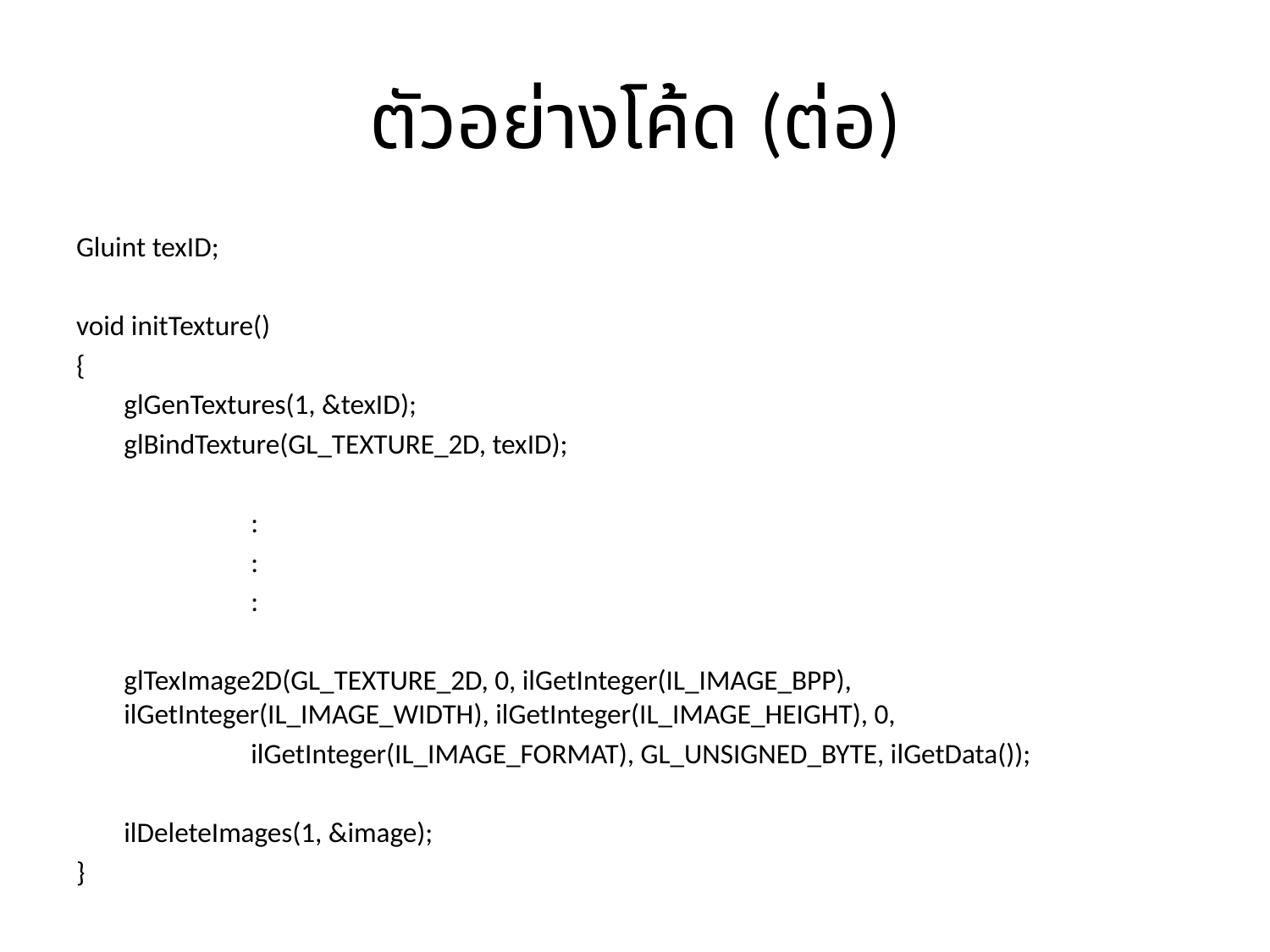

# ตัวอย่างโค้ด (ต่อ)
Gluint texID;

void initTexture()
{
	glGenTextures(1, &texID);
	glBindTexture(GL_TEXTURE_2D, texID);

		:
		:
		:

	glTexImage2D(GL_TEXTURE_2D, 0, ilGetInteger(IL_IMAGE_BPP), ilGetInteger(IL_IMAGE_WIDTH), ilGetInteger(IL_IMAGE_HEIGHT), 0,
		ilGetInteger(IL_IMAGE_FORMAT), GL_UNSIGNED_BYTE, ilGetData());

	ilDeleteImages(1, &image);
}